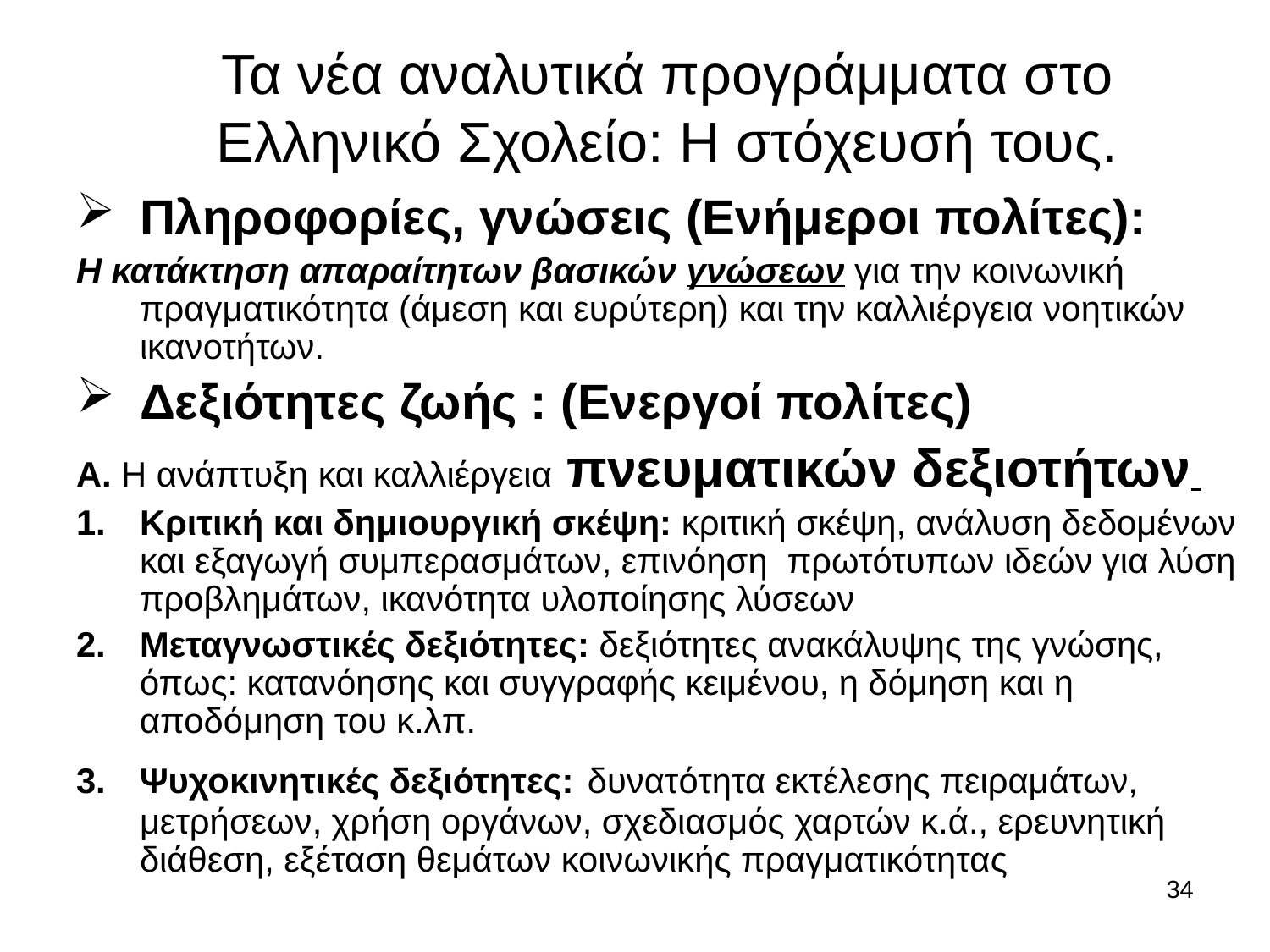

# Τα νέα αναλυτικά προγράμματα στο Ελληνικό Σχολείο: Η στόχευσή τους.
Πληροφορίες, γνώσεις (Ενήμεροι πολίτες):
Η κατάκτηση απαραίτητων βασικών γνώσεων για την κοινωνική πραγματικότητα (άμεση και ευρύτερη) και την καλλιέργεια νοητικών ικανοτήτων.
Δεξιότητες ζωής : (Ενεργοί πολίτες)
Α. Η ανάπτυξη και καλλιέργεια πνευματικών δεξιοτήτων
Κριτική και δημιουργική σκέψη: κριτική σκέψη, ανάλυση δεδομένων και εξαγωγή συμπερασμάτων, επινόηση  πρωτότυπων ιδεών για λύση προβλημάτων, ικανότητα υλοποίησης λύσεων
Μεταγνωστικές δεξιότητες: δεξιότητες ανακάλυψης της γνώσης, όπως: κατανόησης και συγγραφής κειμένου, η δόμηση και η αποδόμηση του κ.λπ.
Ψυχοκινητικές δεξιότητες: δυνατότητα εκτέλεσης πειραμάτων, μετρήσεων, χρήση οργάνων, σχεδιασμός χαρτών κ.ά., ερευνητική διάθεση, εξέταση θεμάτων κοινωνικής πραγματικότητας

34